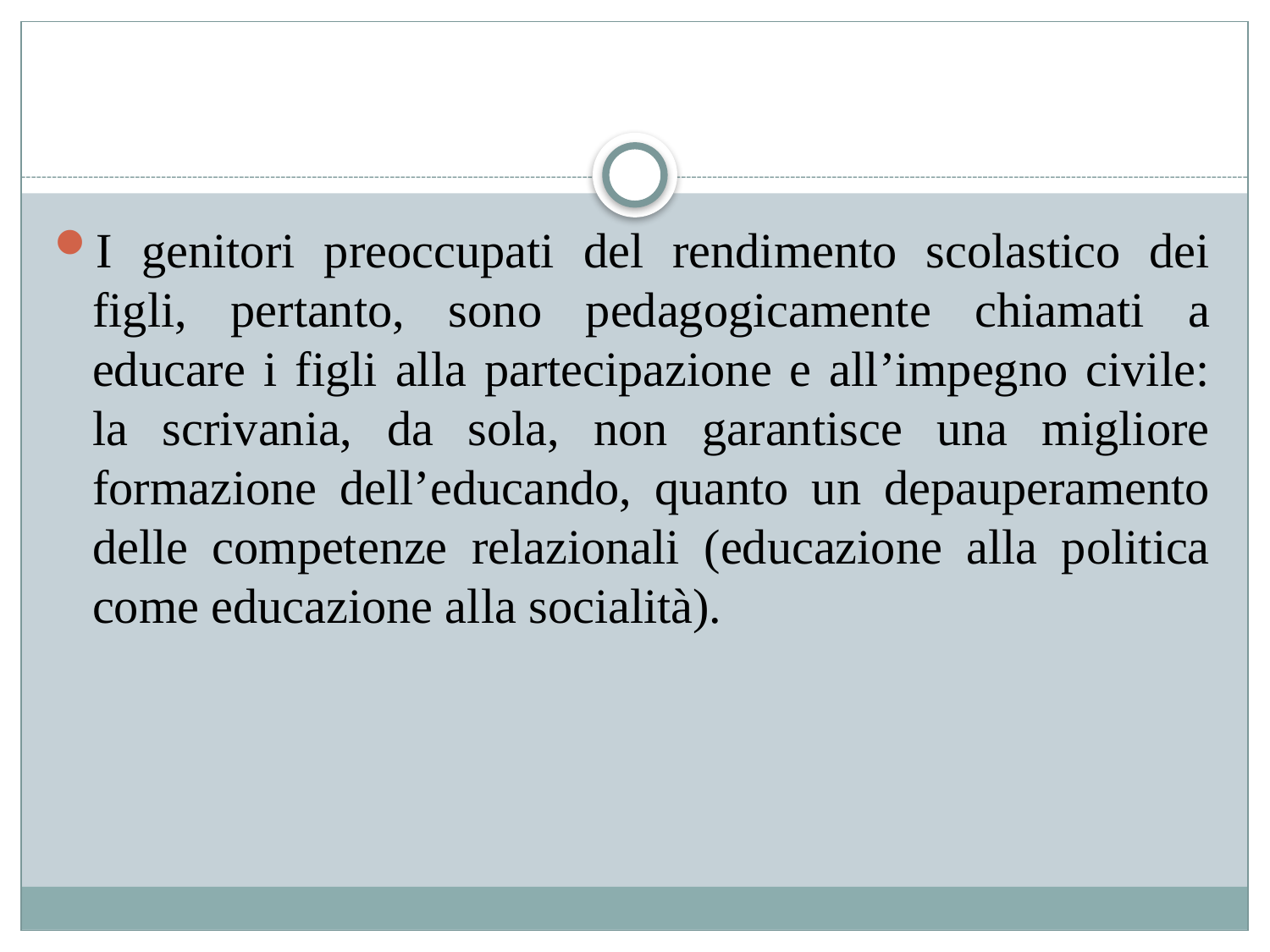

#
I genitori preoccupati del rendimento scolastico dei figli, pertanto, sono pedagogicamente chiamati a educare i figli alla partecipazione e all’impegno civile: la scrivania, da sola, non garantisce una migliore formazione dell’educando, quanto un depauperamento delle competenze relazionali (educazione alla politica come educazione alla socialità).